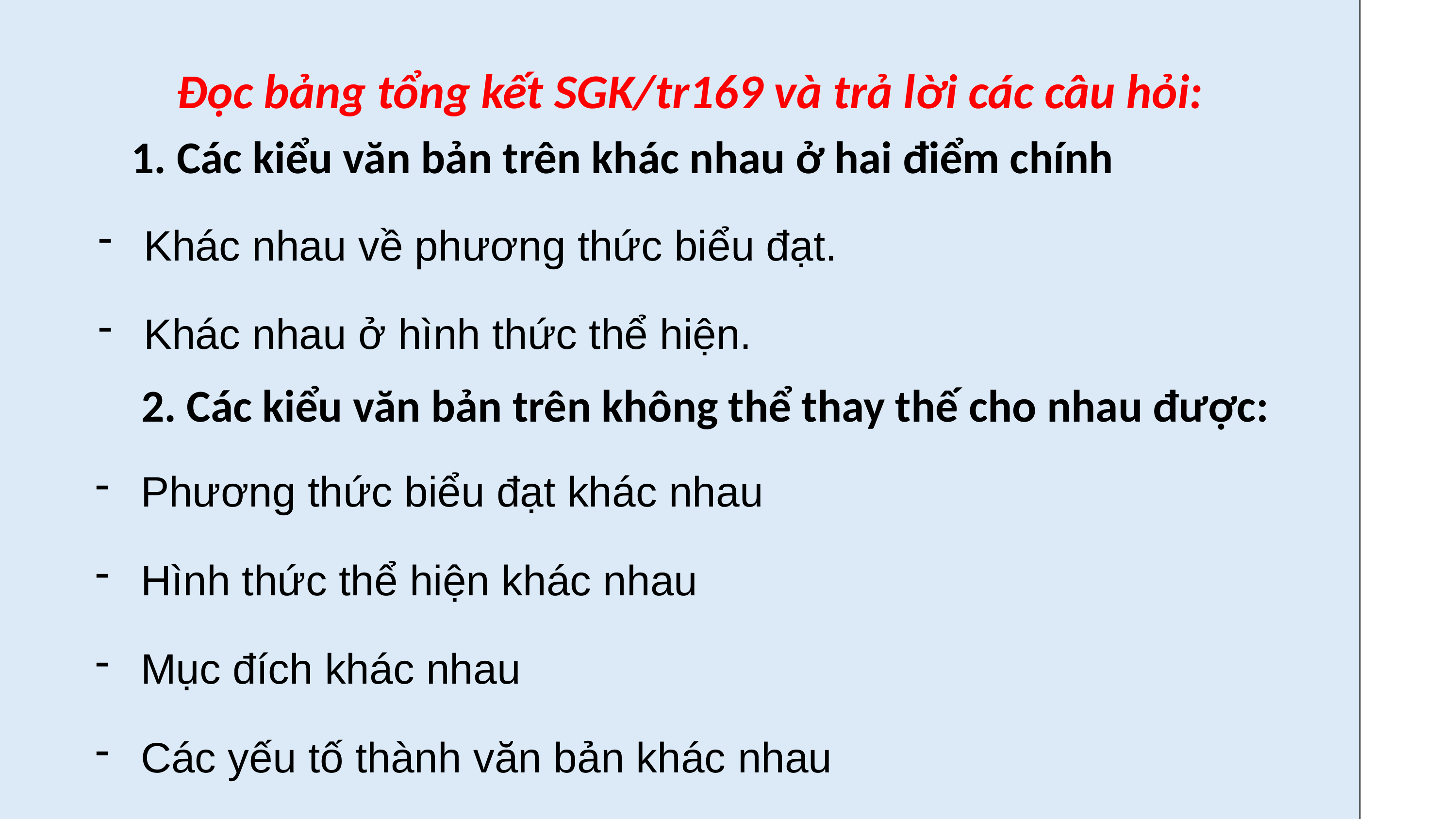

Đọc bảng tổng kết SGK/tr169 và trả lời các câu hỏi:
1. Các kiểu văn bản trên khác nhau ở hai điểm chính
Khác nhau về phương thức biểu đạt.
Khác nhau ở hình thức thể hiện.
2. Các kiểu văn bản trên không thể thay thế cho nhau được:
Phương thức biểu đạt khác nhau
Hình thức thể hiện khác nhau
Mục đích khác nhau
Các yếu tố thành văn bản khác nhau